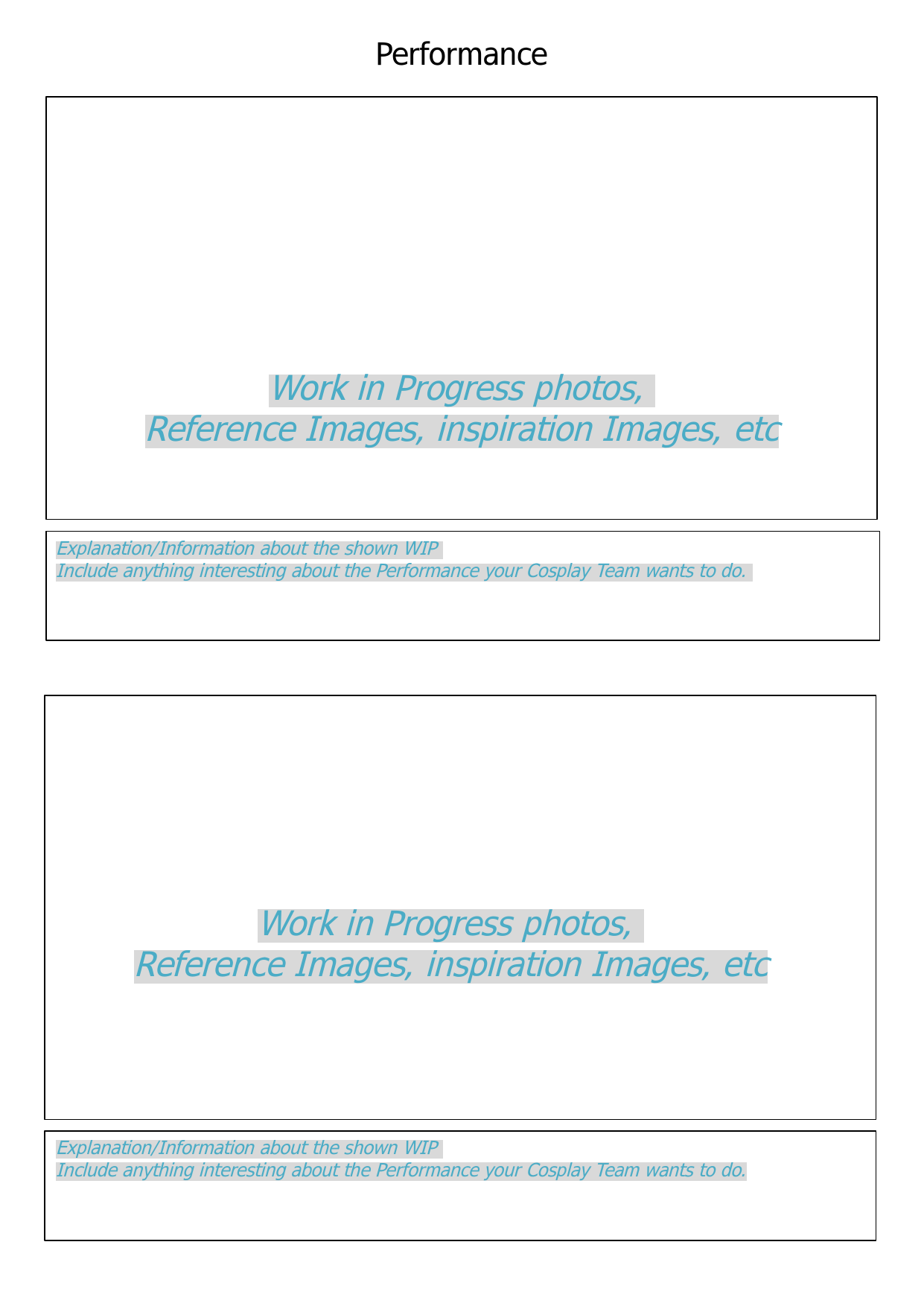

Performance

Work in Progress photos,
Reference Images, inspiration Images, etc

Explanation/Information about the shown WIP
Include anything interesting about the Performance your Cosplay Team wants to do.

Work in Progress photos,
Reference Images, inspiration Images, etc
Explanation/Information about the shown WIP
Include anything interesting about the Performance your Cosplay Team wants to do.